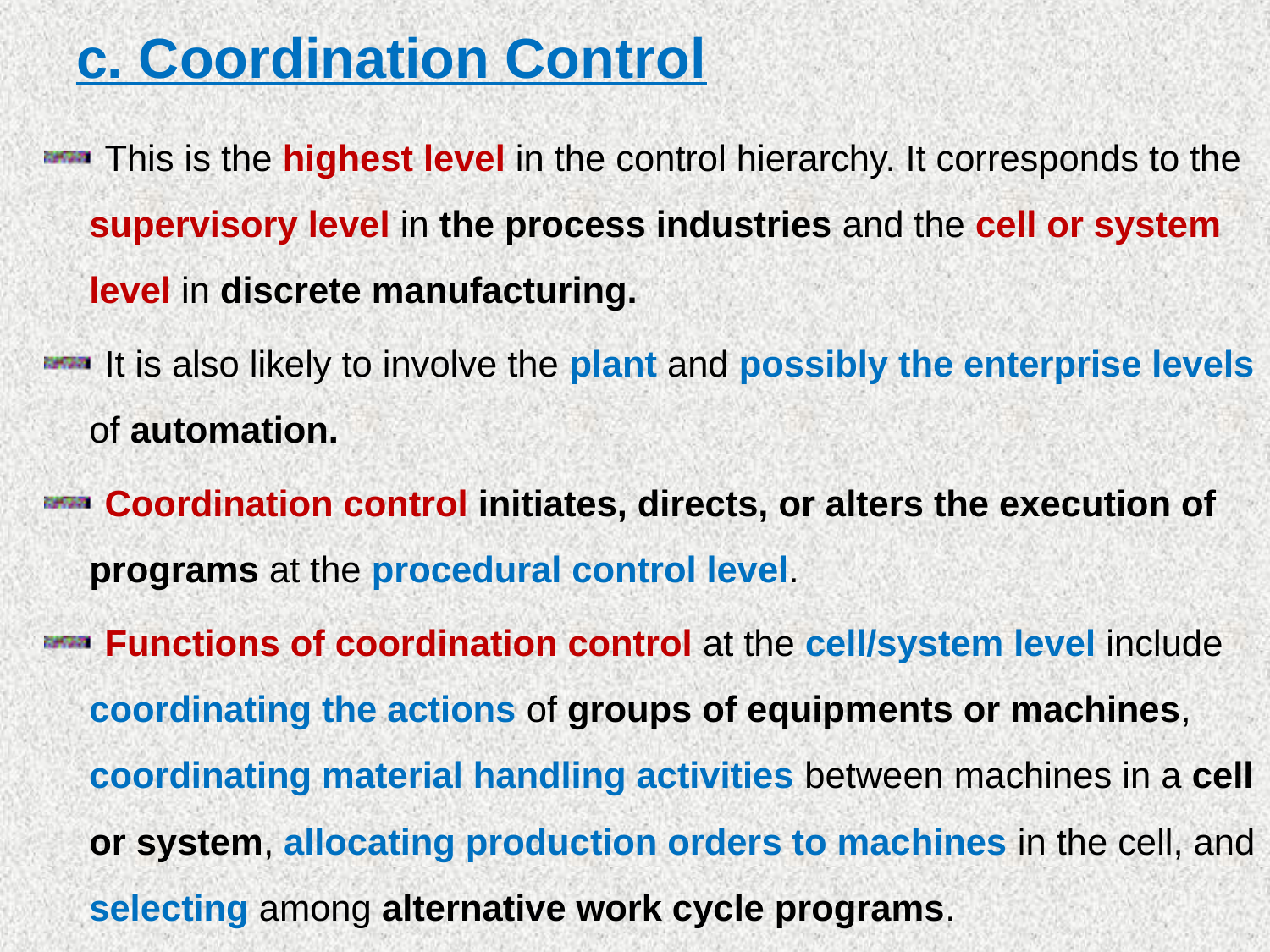

# c. Coordination Control
This is the highest level in the control hierarchy. It corresponds to the supervisory level in the process industries and the cell or system level in discrete manufacturing.
It is also likely to involve the plant and possibly the enterprise levels of automation.
Coordination control initiates, directs, or alters the execution of programs at the procedural control level.
Functions of coordination control at the cell/system level include coordinating the actions of groups of equipments or machines, coordinating material handling activities between machines in a cell or system, allocating production orders to machines in the cell, and selecting among alternative work cycle programs.